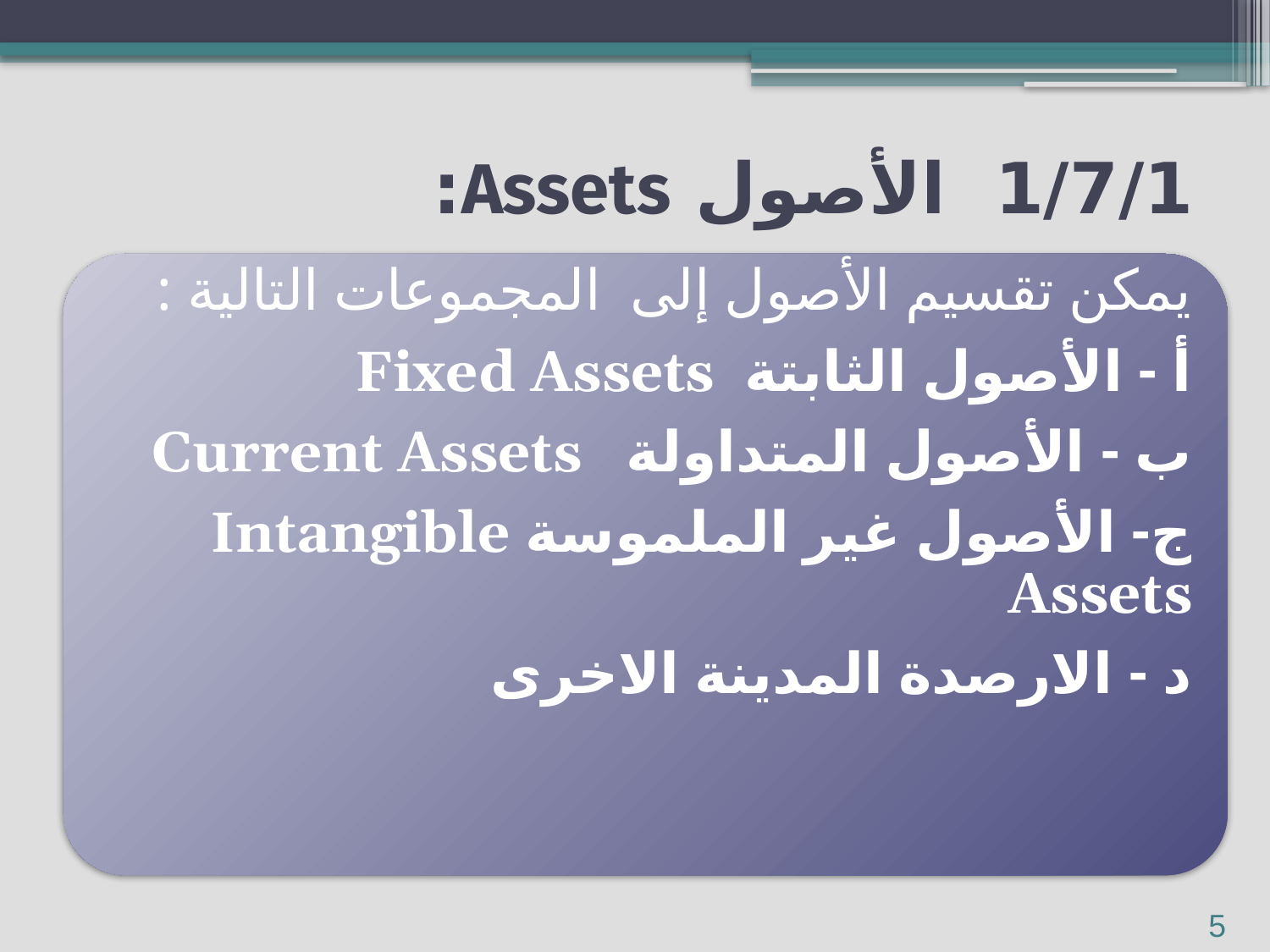

# 1/7/1  الأصول Assets:
يمكن تقسيم الأصول إلى  المجموعات التالية :
أ - الأصول الثابتة  Fixed Assets
ب - الأصول المتداولة   Current Assets
ج- الأصول غير الملموسة Intangible Assets
د - الارصدة المدينة الاخرى

5